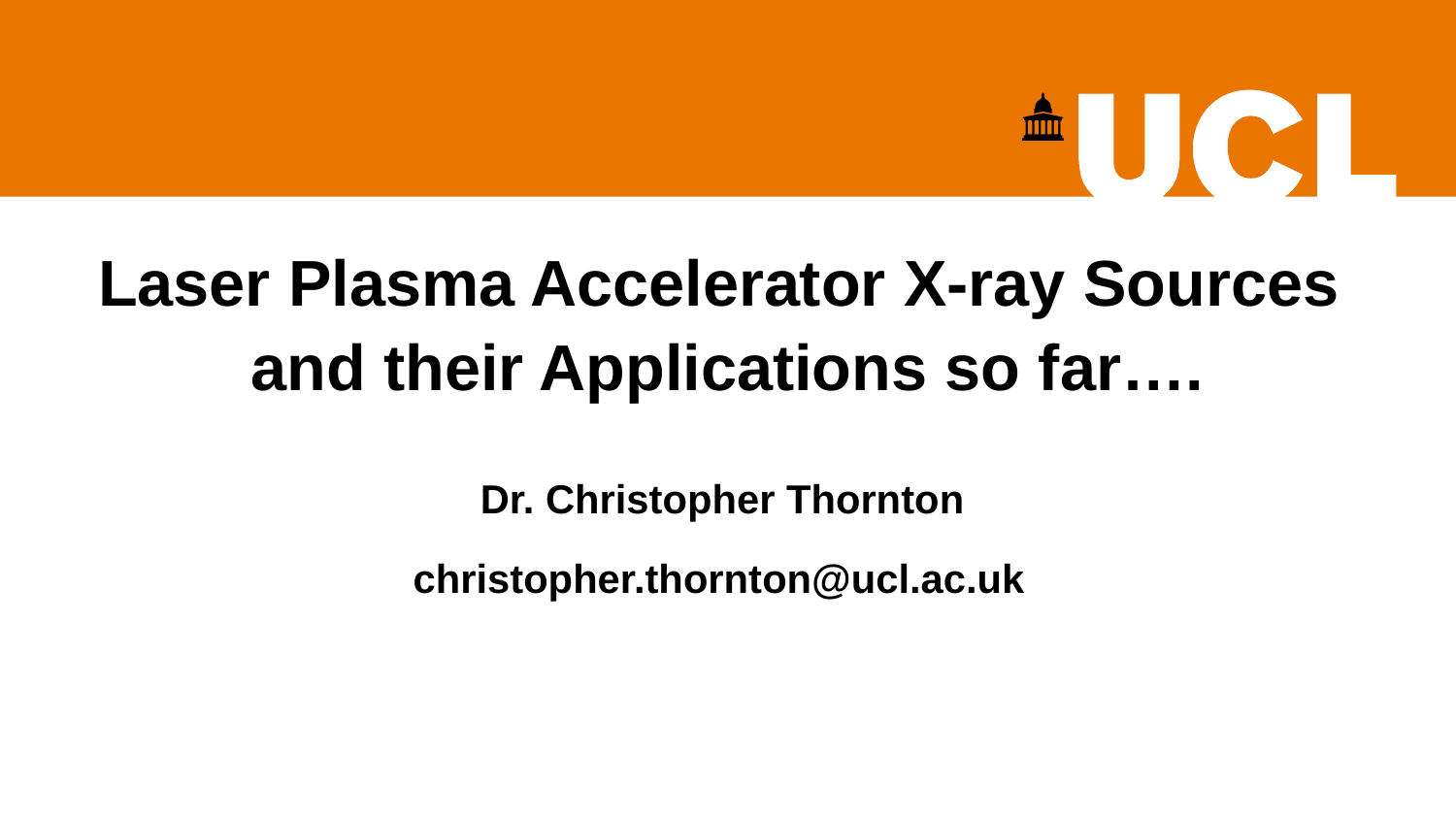

Laser Plasma Accelerator X-ray Sources
and their Applications so far….

Dr. Christopher Thornton
christopher.thornton@ucl.ac.uk